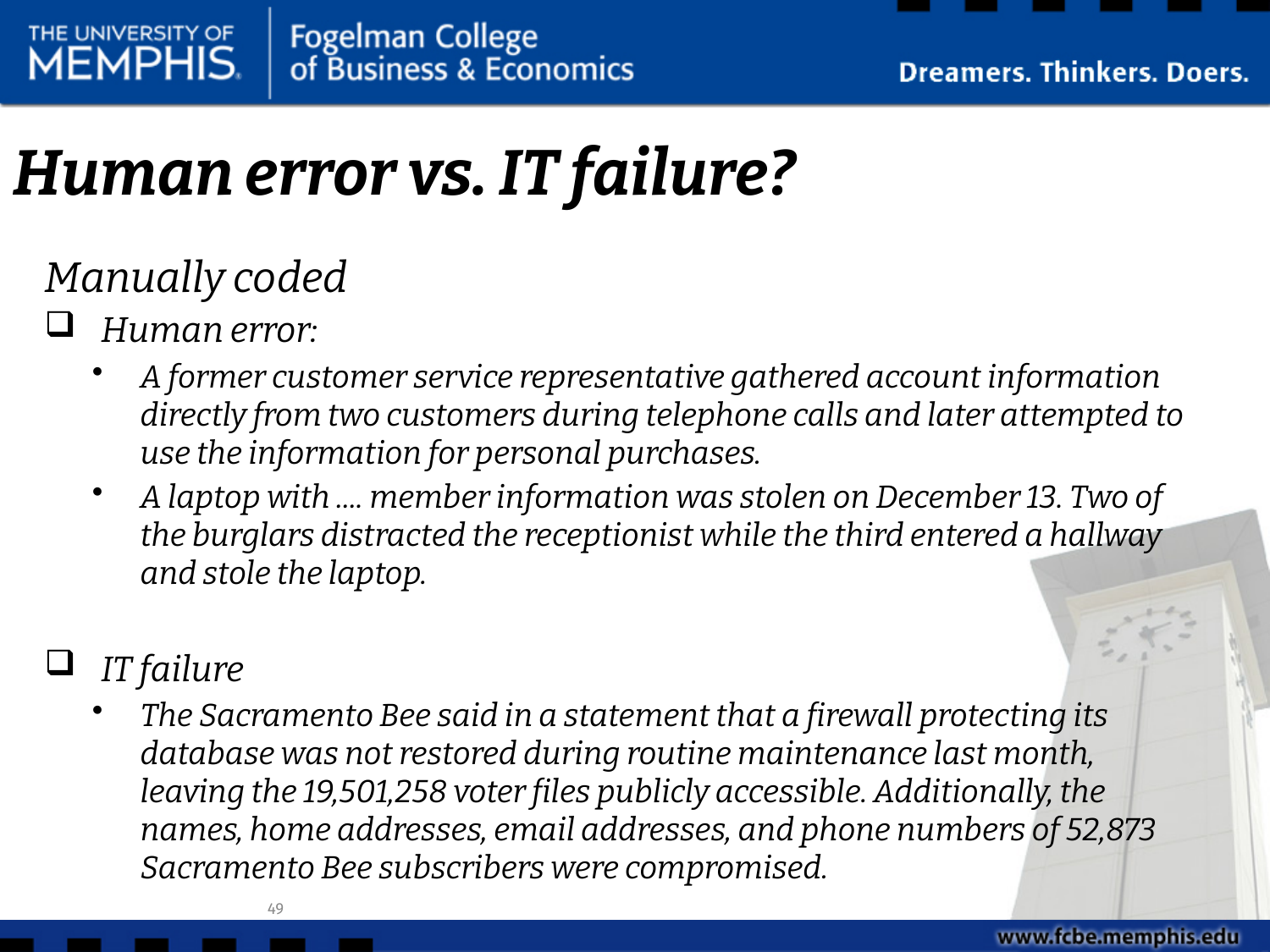

# Human error vs. IT failure?
Manually coded
Human error:
A former customer service representative gathered account information directly from two customers during telephone calls and later attempted to use the information for personal purchases.
A laptop with .... member information was stolen on December 13. Two of the burglars distracted the receptionist while the third entered a hallway and stole the laptop.

IT failure
The Sacramento Bee said in a statement that a firewall protecting its database was not restored during routine maintenance last month, leaving the 19,501,258 voter files publicly accessible. Additionally, the names, home addresses, email addresses, and phone numbers of 52,873 Sacramento Bee subscribers were compromised.
49